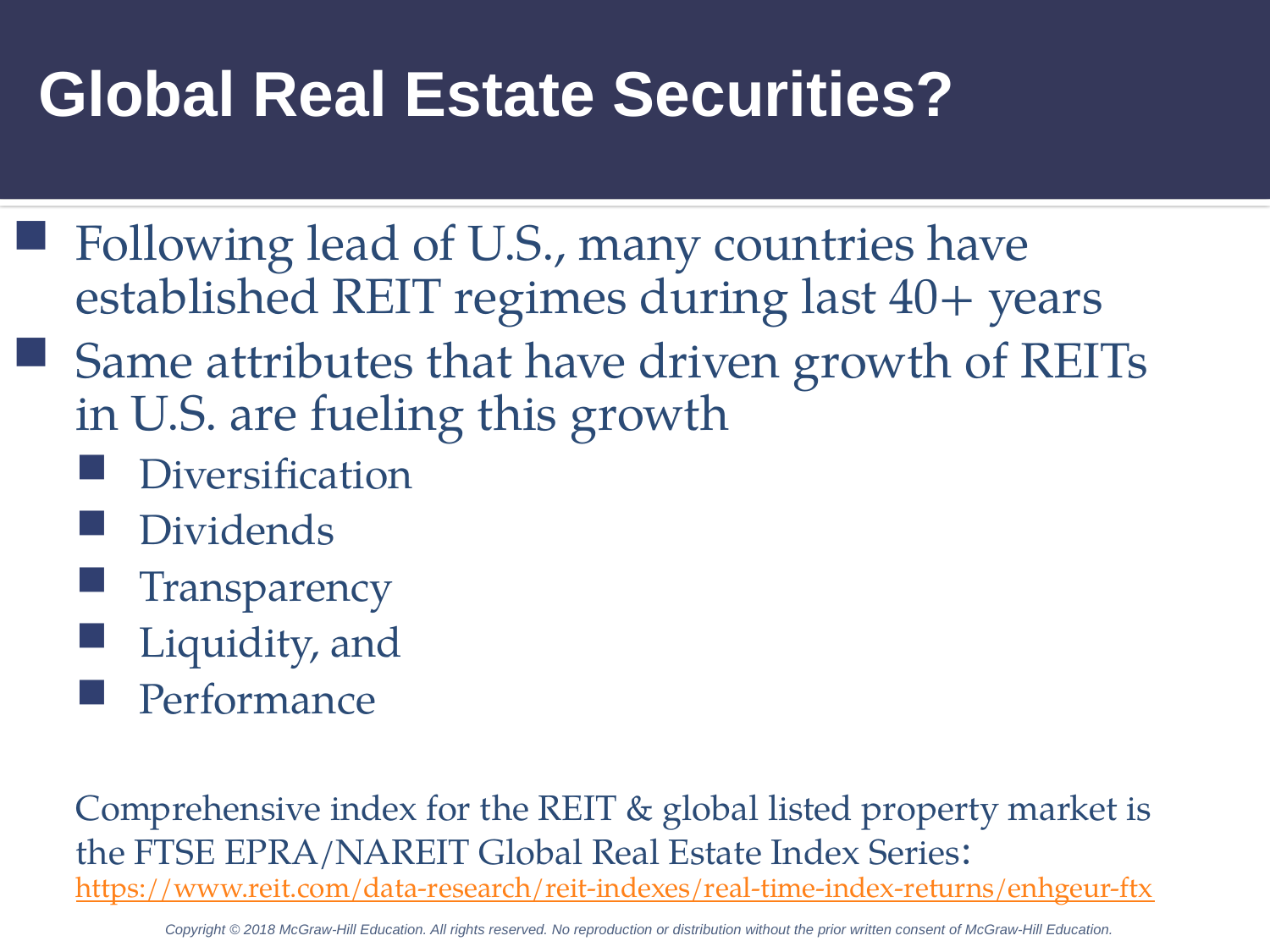

Global Real Estate Securities?

Following lead of U.S., many countries have established REIT regimes during last 40+ years
Same attributes that have driven growth of REITs in U.S. are fueling this growth
Diversification
Dividends
Transparency
Liquidity, and
Performance

Comprehensive index for the REIT & global listed property market is the FTSE EPRA/NAREIT Global Real Estate Index Series: https://www.reit.com/data-research/reit-indexes/real-time-index-returns/enhgeur-ftx

Copyright © 2018 McGraw-Hill Education. All rights reserved. No reproduction or distribution without the prior written consent of McGraw-Hill Education.